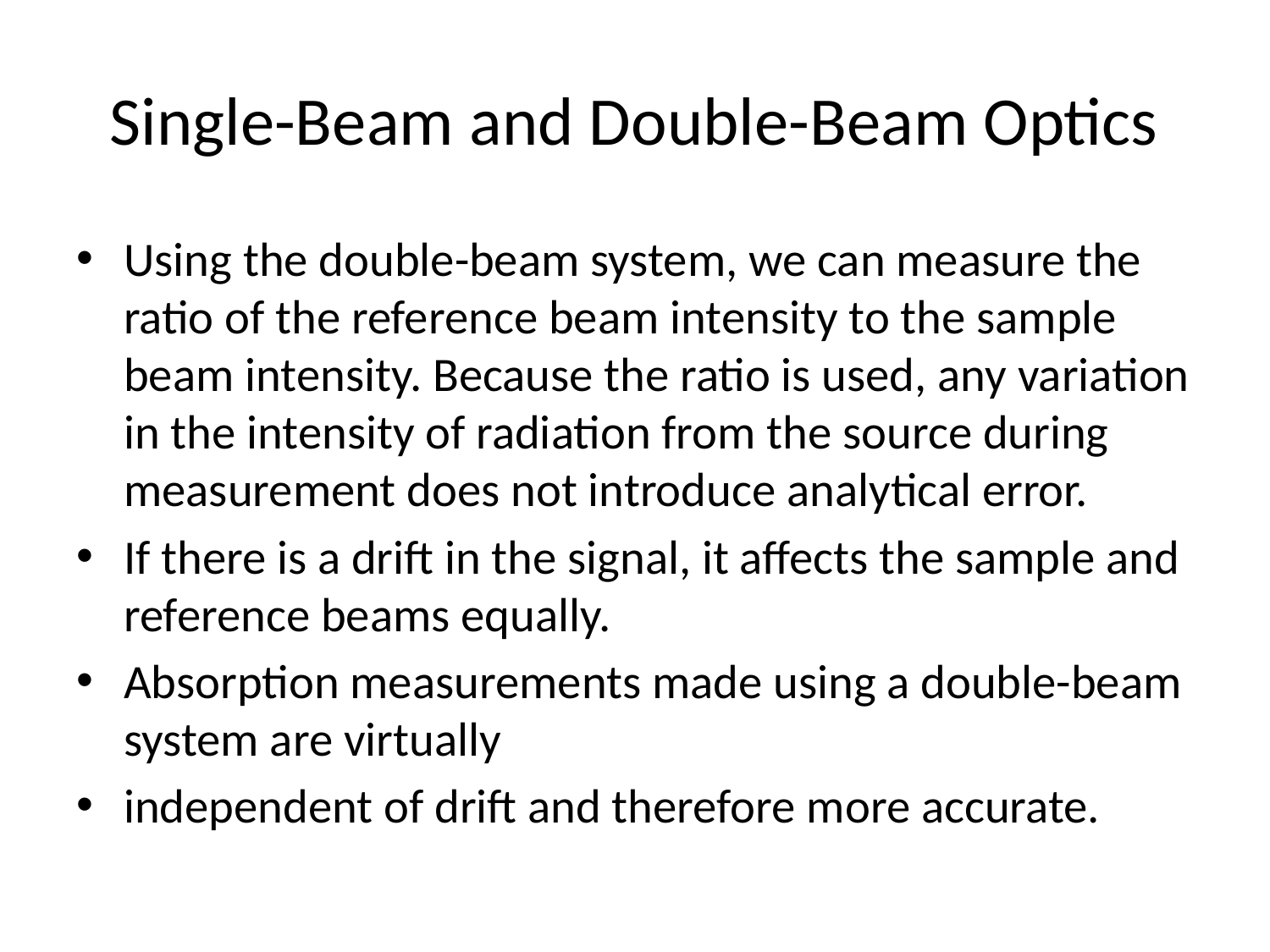

# Single-Beam and Double-Beam Optics
Using the double-beam system, we can measure the ratio of the reference beam intensity to the sample beam intensity. Because the ratio is used, any variation in the intensity of radiation from the source during measurement does not introduce analytical error.
If there is a drift in the signal, it affects the sample and reference beams equally.
Absorption measurements made using a double-beam system are virtually
independent of drift and therefore more accurate.